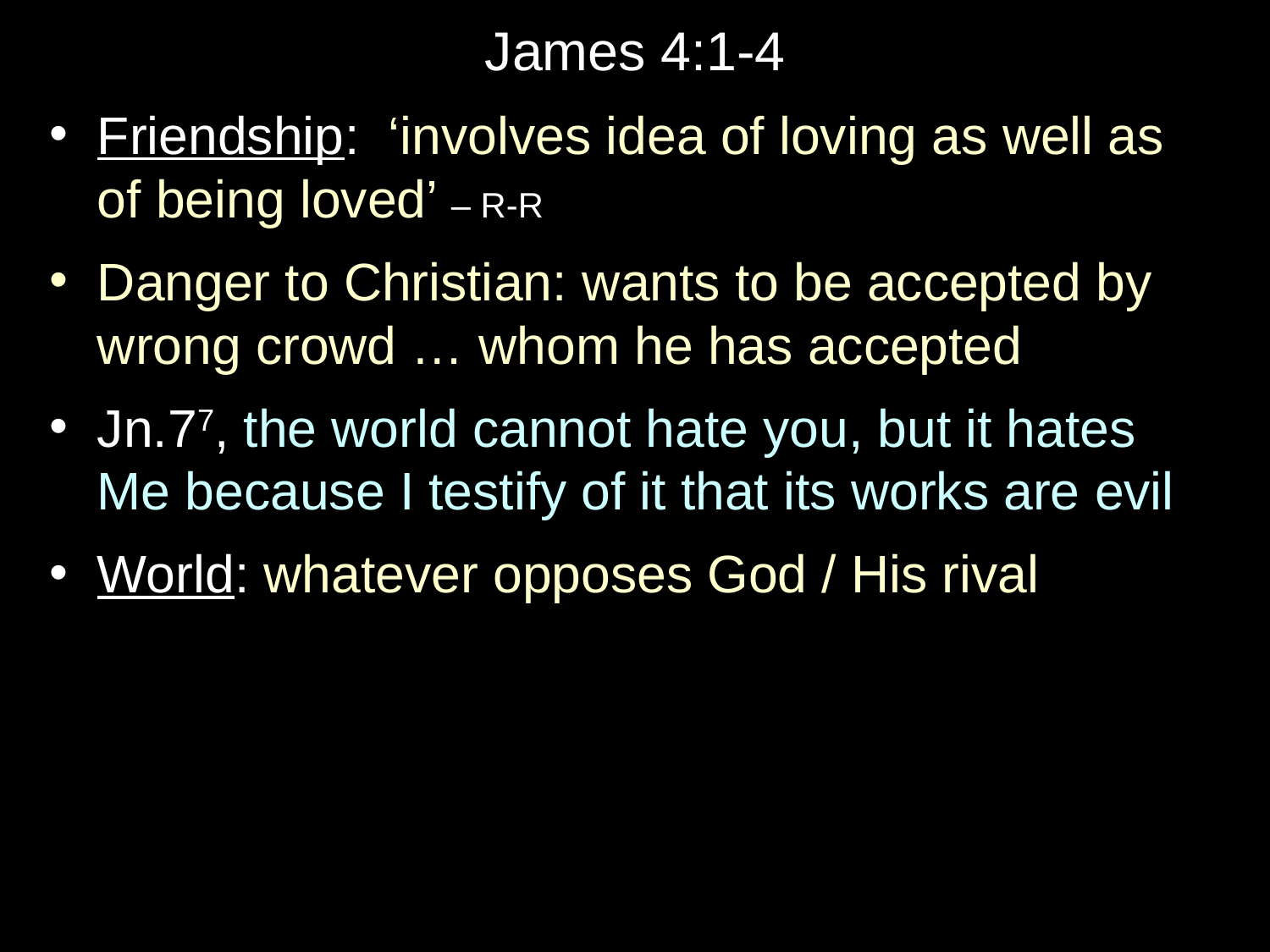

# James 4:1-4
Friendship:  ‘involves idea of loving as well as of being loved’ – R-R
Danger to Christian: wants to be accepted by wrong crowd … whom he has accepted
Jn.77, the world cannot hate you, but it hates Me because I testify of it that its works are evil
World: whatever opposes God / His rival